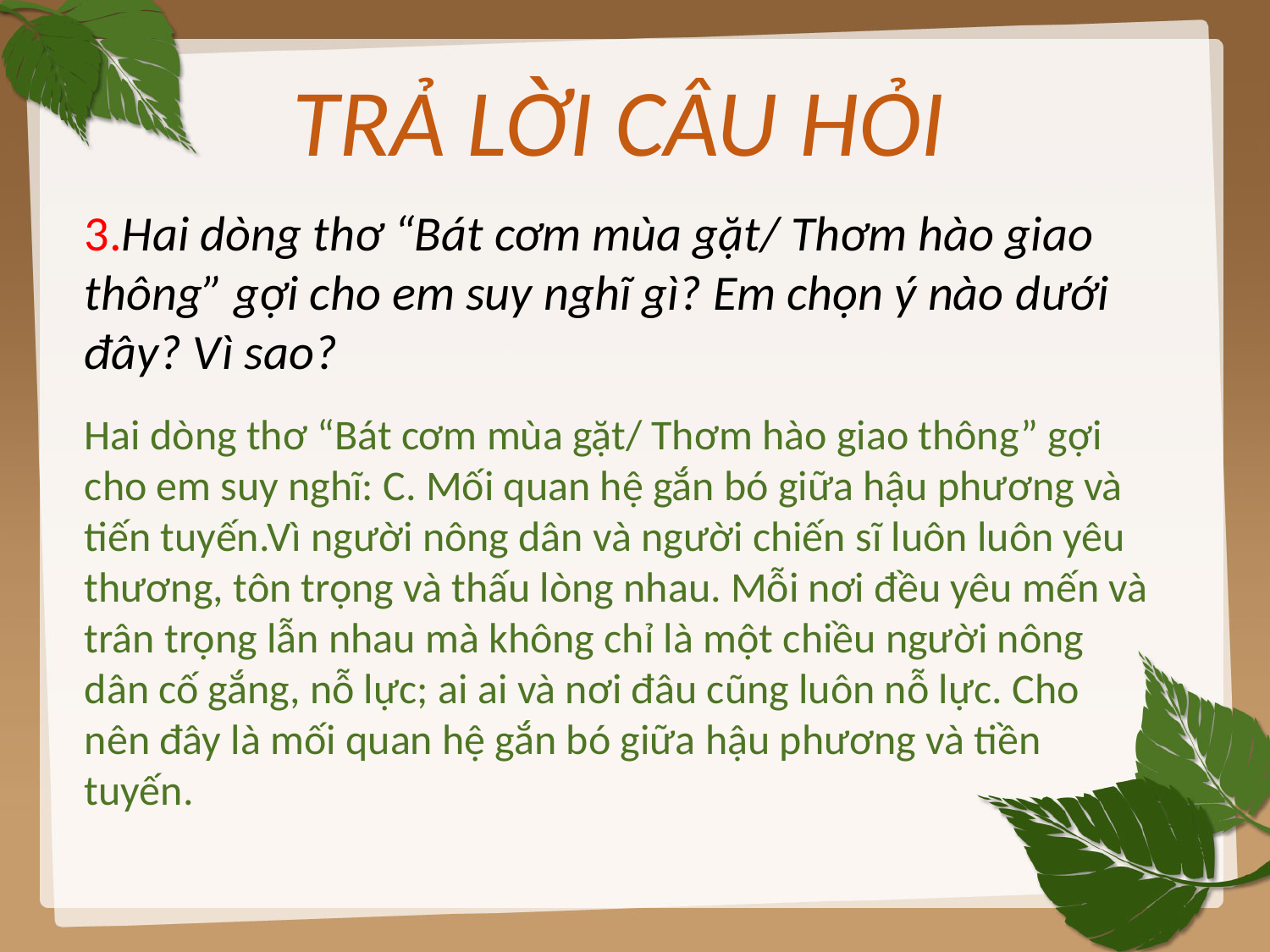

TRẢ LỜI CÂU HỎI
3.Hai dòng thơ “Bát cơm mùa gặt/ Thơm hào giao thông” gợi cho em suy nghĩ gì? Em chọn ý nào dưới đây? Vì sao?
Hai dòng thơ “Bát cơm mùa gặt/ Thơm hào giao thông” gợi cho em suy nghĩ: C. Mối quan hệ gắn bó giữa hậu phương và tiến tuyến.Vì người nông dân và người chiến sĩ luôn luôn yêu thương, tôn trọng và thấu lòng nhau. Mỗi nơi đều yêu mến và trân trọng lẫn nhau mà không chỉ là một chiều người nông dân cố gắng, nỗ lực; ai ai và nơi đâu cũng luôn nỗ lực. Cho nên đây là mối quan hệ gắn bó giữa hậu phương và tiền tuyến.